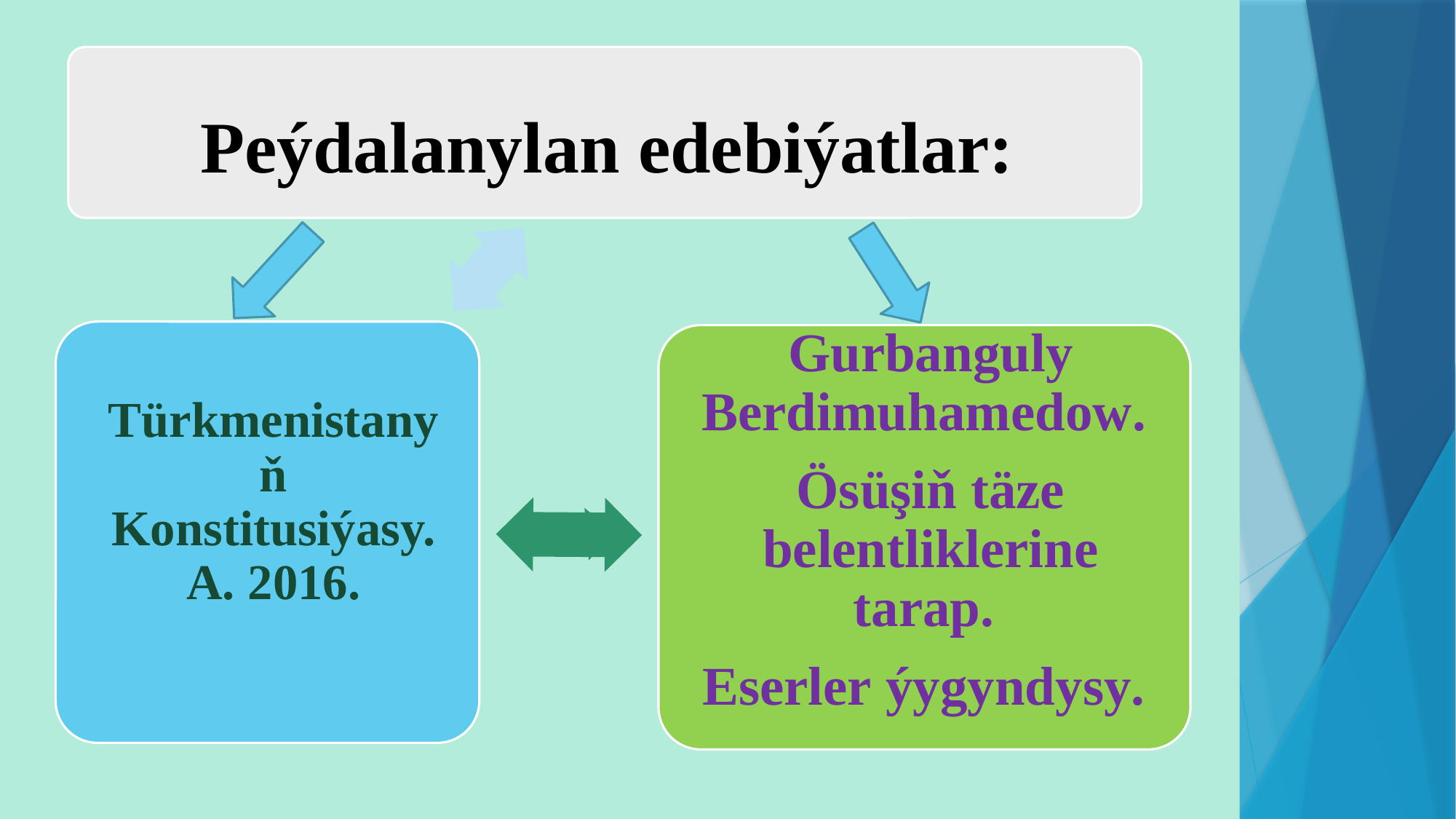

Peýdalanylan edebiýatlar:

Gurbanguly Berdimuhamedow.
Ösüşiň täze belentliklerine tarap.
Eserler ýygyndysy.

Türkmenistanyň Konstitusiýasy. A. 2016.

#